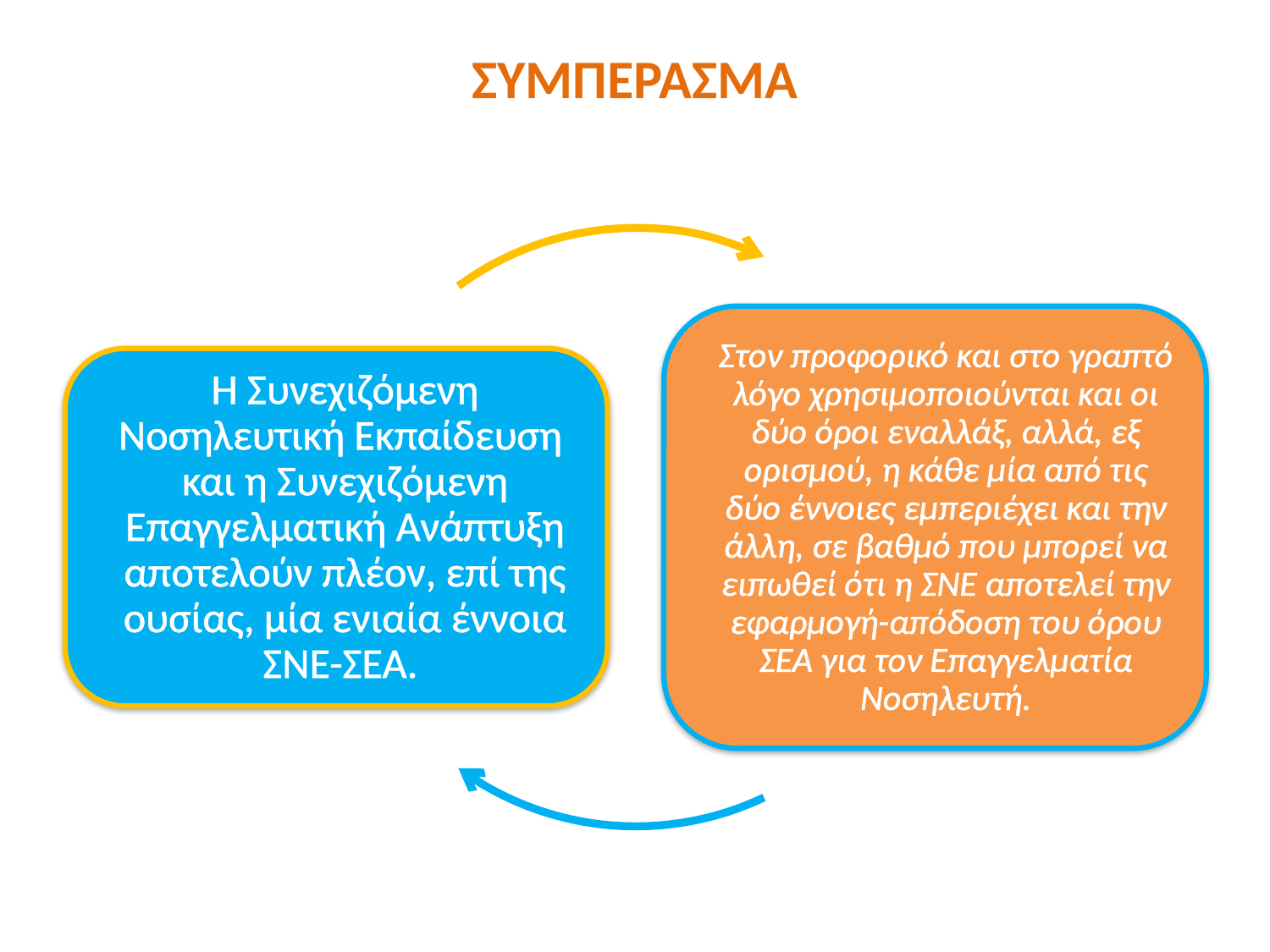

# ΣΥΜΠΕΡΑΣΜΑ
H Συνεχιζόμενη Νοσηλευτική Εκπαίδευση  και η Συνεχιζόμενη Επαγγελματική Ανάπτυξη αποτελούν πλέον, επί της ουσίας, μία ενιαία έννοια ΣΝΕ-ΣΕΑ.
Στον προφορικό και στο γραπτό λόγο χρησιμοποιούνται και οι δύο όροι εναλλάξ, αλλά, εξ ορισμού, η κάθε μία από τις δύο έννοιες εμπεριέχει και την άλλη, σε βαθμό που μπορεί να ειπωθεί ότι η ΣΝΕ αποτελεί την εφαρμογή-απόδοση του όρου ΣΕΑ για τον Επαγγελματία Νοσηλευτή.